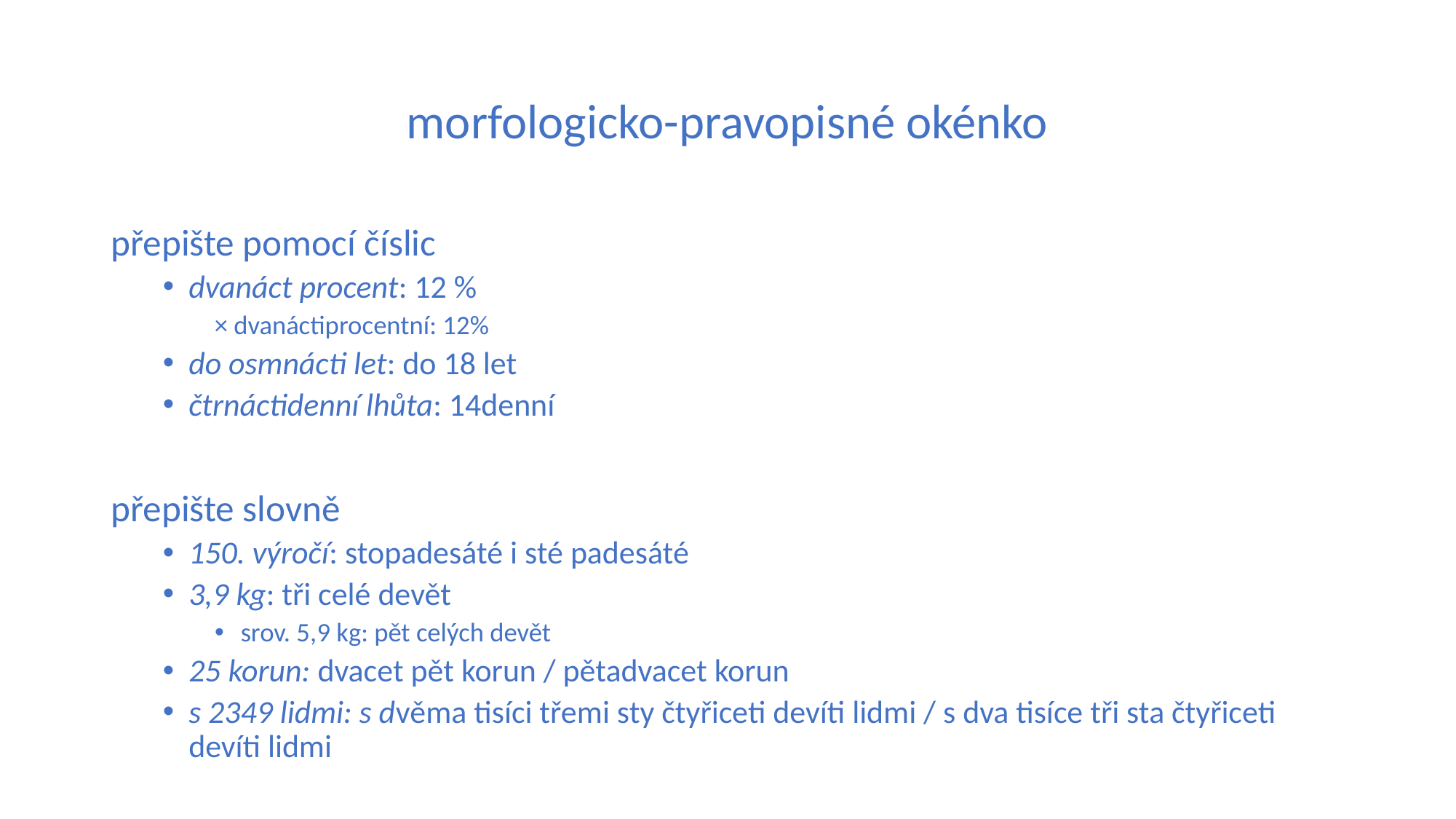

# morfologicko-pravopisné okénko
přepište pomocí číslic
dvanáct procent: 12 %
× dvanáctiprocentní: 12%
do osmnácti let: do 18 let
čtrnáctidenní lhůta: 14denní

přepište slovně
150. výročí: stopadesáté i sté padesáté
3,9 kg: tři celé devět
srov. 5,9 kg: pět celých devět
25 korun: dvacet pět korun / pětadvacet korun
s 2349 lidmi: s dvěma tisíci třemi sty čtyřiceti devíti lidmi / s dva tisíce tři sta čtyřiceti devíti lidmi